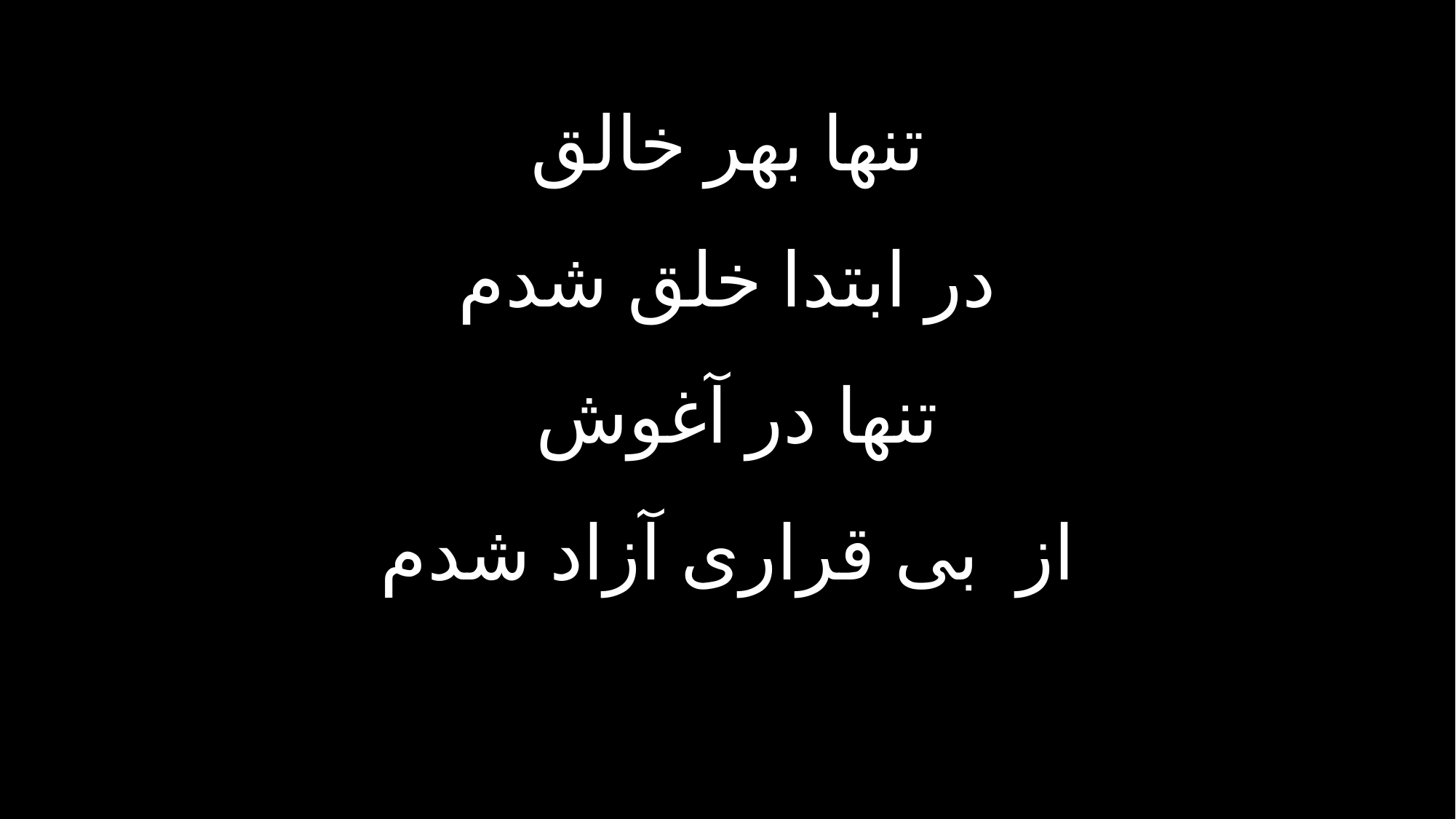

تنها بهر خالق
در ابتدا خلق شدم
تنها در آغوش
از  بی قراری آزاد شدم